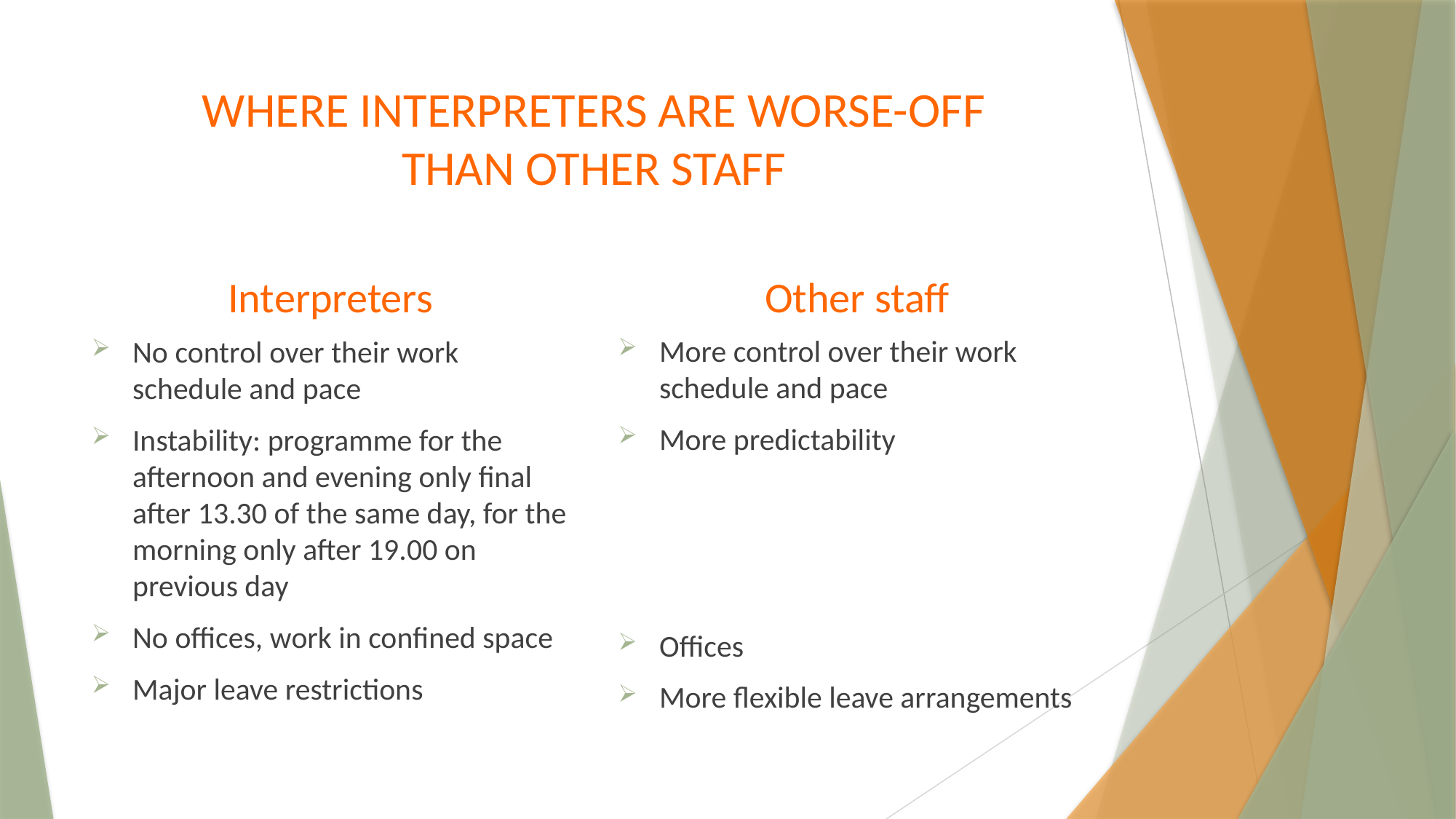

# WHERE INTERPRETERS ARE WORSE-OFF THAN OTHER STAFF
Interpreters
Other staff
More control over their work schedule and pace
More predictability

Offices
More flexible leave arrangements
No control over their work schedule and pace
Instability: programme for the afternoon and evening only final after 13.30 of the same day, for the morning only after 19.00 on previous day
No offices, work in confined space
Major leave restrictions